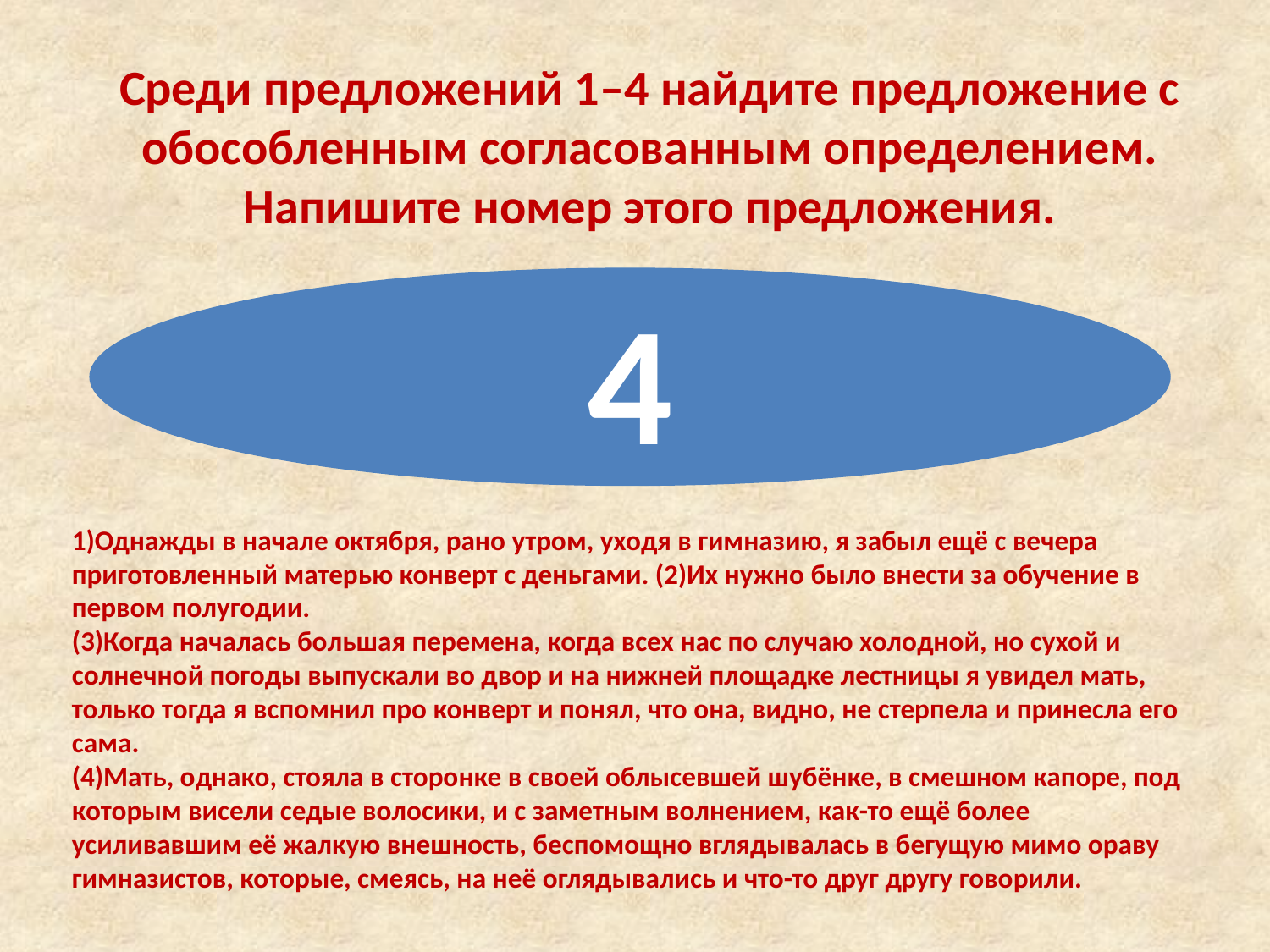

Среди предложений 1–4 найдите предложение с обособленным согласованным определением. Напишите номер этого предложения.
4
1)Однажды в начале октября, рано утром, уходя в гимназию, я забыл ещё с вечера приготовленный матерью конверт с деньгами. (2)Их нужно было внести за обучение в первом полугодии.
(3)Когда началась большая перемена, когда всех нас по случаю холодной, но сухой и солнечной погоды выпускали во двор и на нижней площадке лестницы я увидел мать, только тогда я вспомнил про конверт и понял, что она, видно, не стерпе­ла и принесла его сама.
(4)Мать, однако, стояла в сторонке в своей облысевшей шубёнке, в смешном капоре, под которым висели седые волосики, и с заметным волнением, как-то ещё более усиливавшим её жалкую внешность, беспомощно вглядывалась в бегущую мимо ораву гимназистов, которые, смеясь, на неё оглядывались и что-то друг другу говорили.